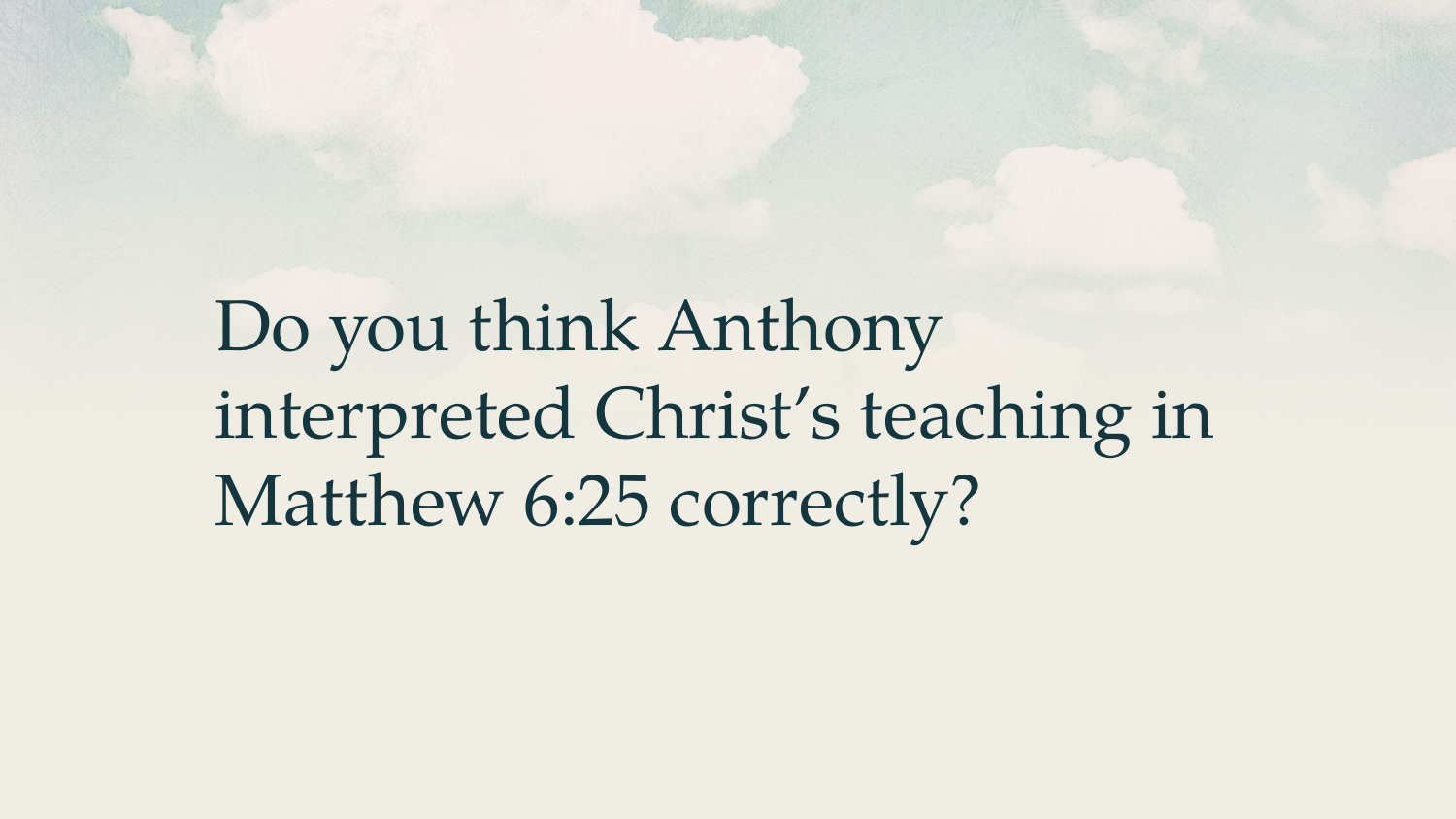

Do you think Anthony interpreted Christ’s teaching in Matthew 6:25 correctly?